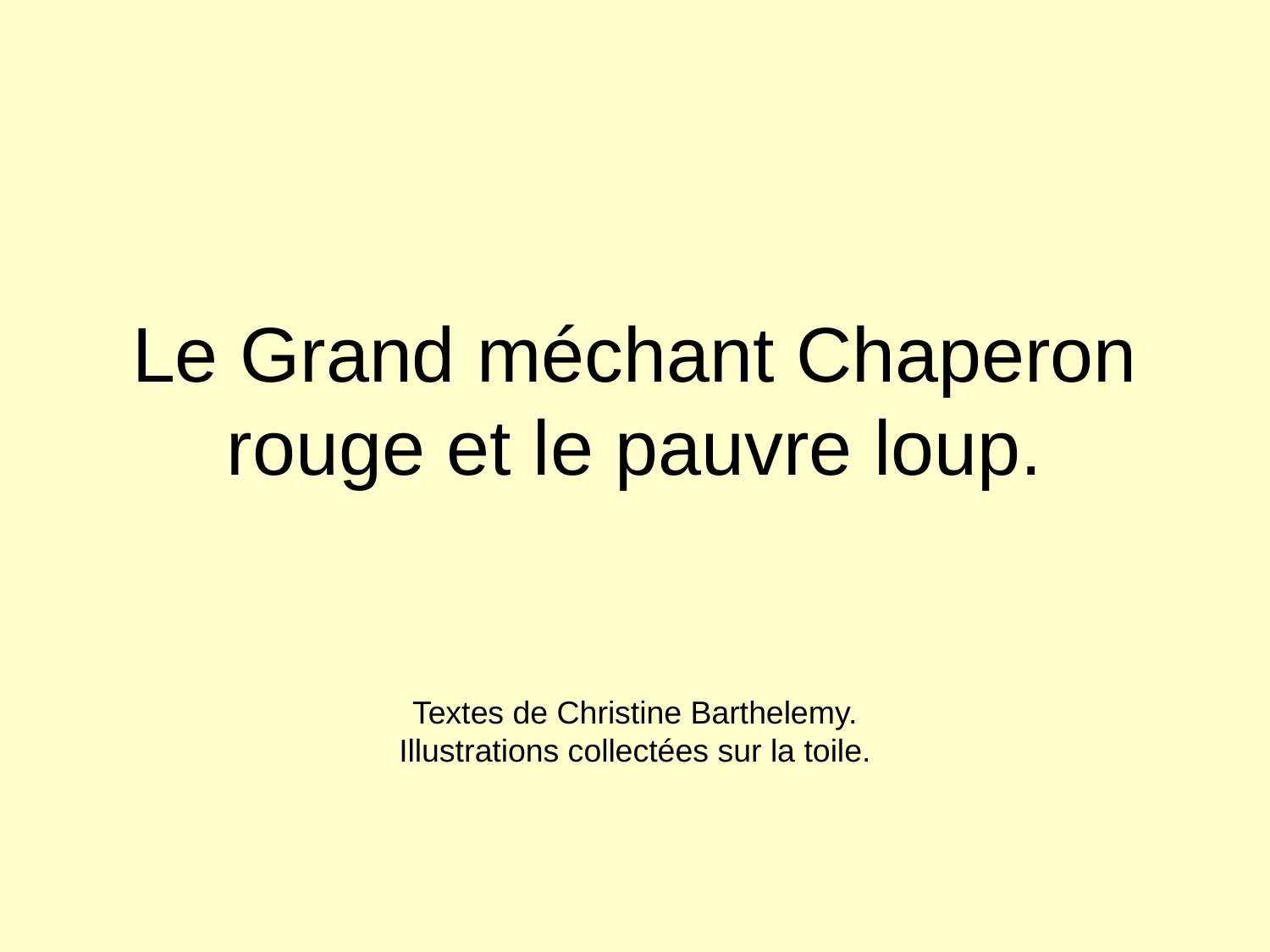

# Le Grand méchant Chaperon rouge et le pauvre loup.
Textes de Christine Barthelemy.
Illustrations collectées sur la toile.